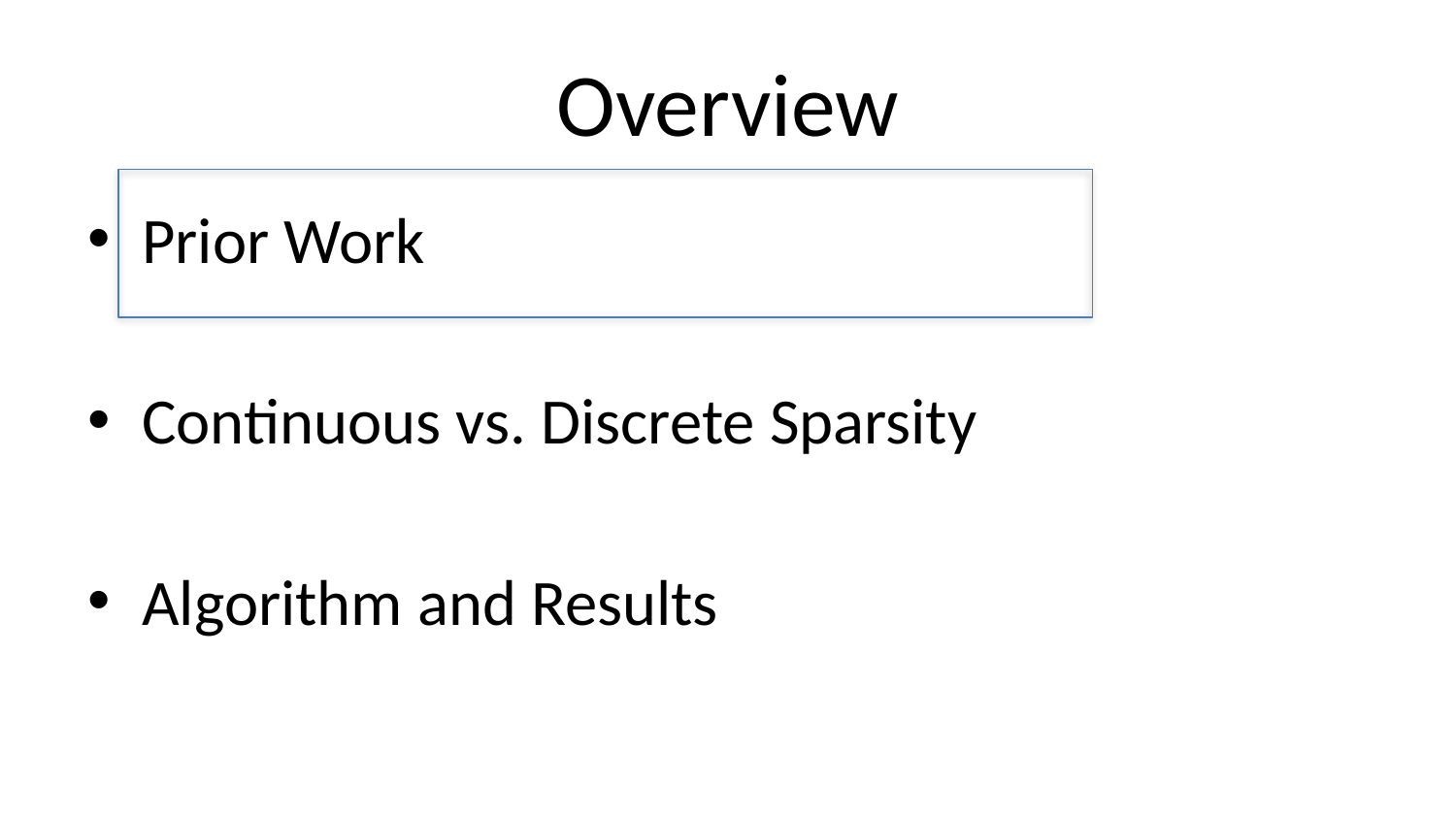

# Overview

Prior Work

Continuous vs. Discrete Sparsity

Algorithm and Results